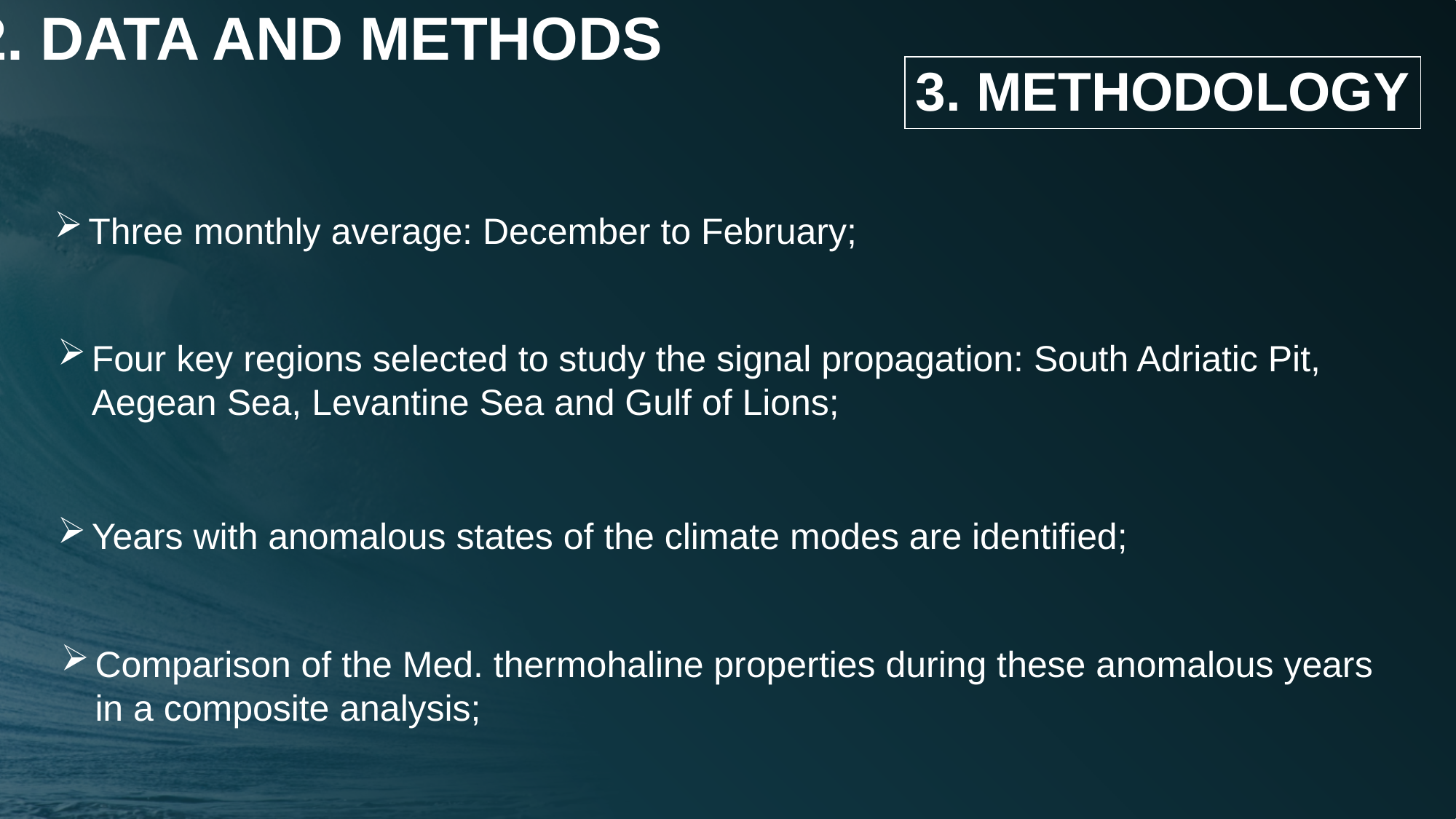

2. DATA AND METHODS
3. METHODOLOGY
Three monthly average: December to February;
Four key regions selected to study the signal propagation: South Adriatic Pit, Aegean Sea, Levantine Sea and Gulf of Lions;
Years with anomalous states of the climate modes are identified;
Comparison of the Med. thermohaline properties during these anomalous years in a composite analysis;